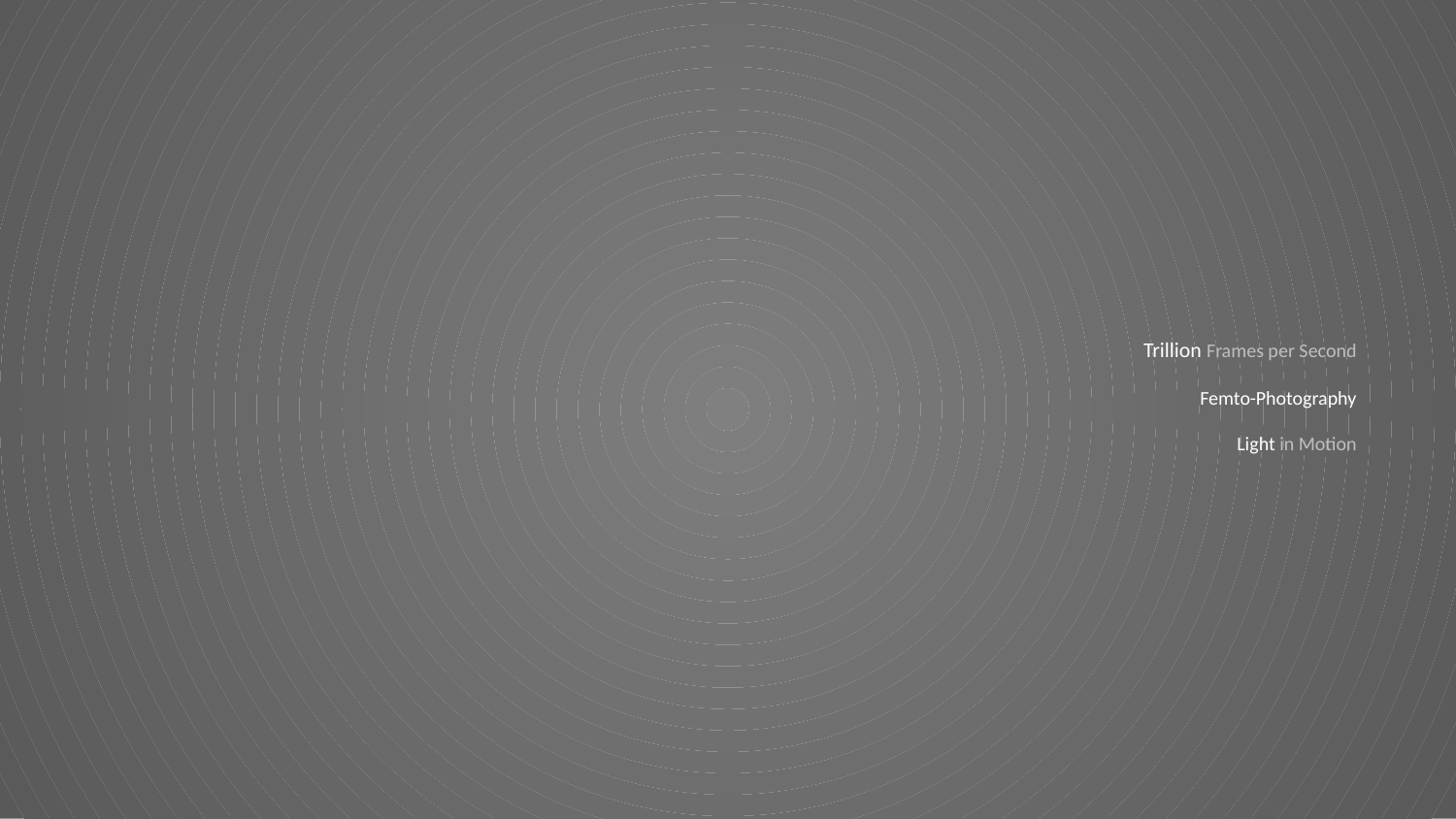

# Trillion Frames per Second Femto-Photography Light in Motion